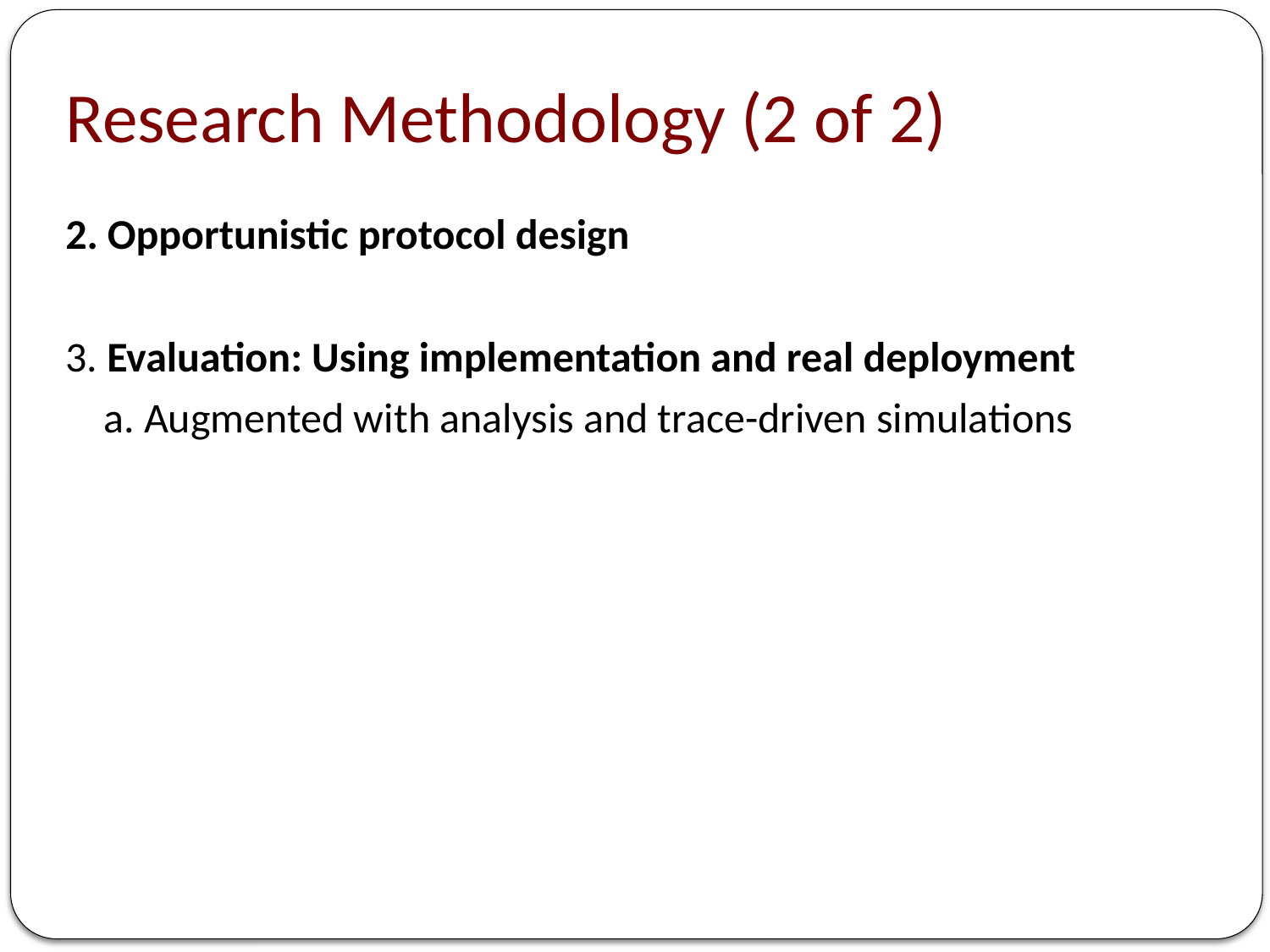

# Research Methodology (2 of 2)
2. Opportunistic protocol design

3. Evaluation: Using implementation and real deployment
	a. Augmented with analysis and trace-driven simulations